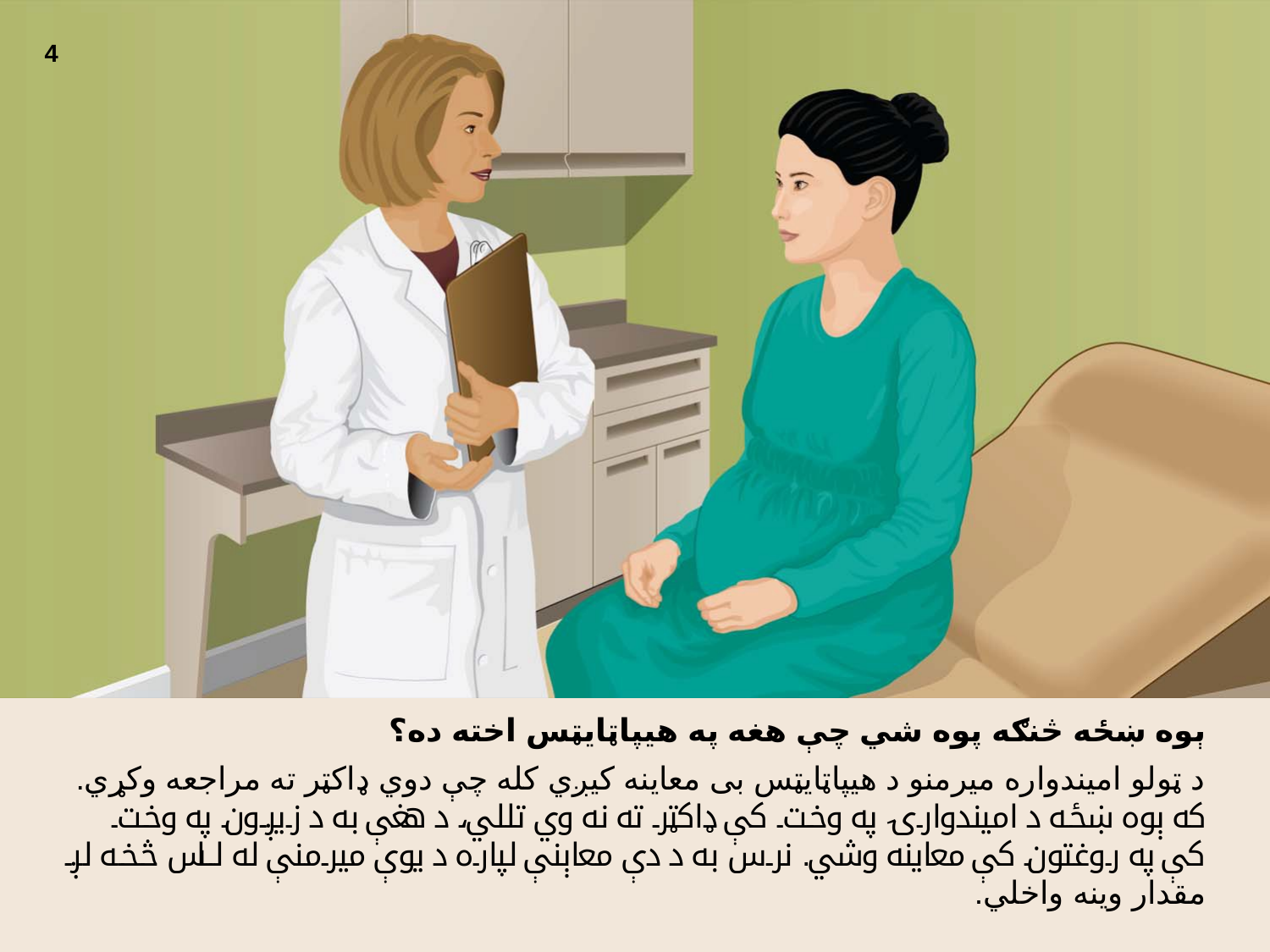

4
ېوه ښځه څنګه پوه شي چې هغه په هیپاټایټس اخته ده؟
د ټولو امیندواره میرمنو د هیپاټایټس بی معاینه کیږي کله چې دوي ډاکټر ته مراجعه وکړي. که ېوه ښځه د امیندوارۍ په وخت کې ډاکټر ته نه وي تللي، د هغې به د زیږون په وخت کې په روغتون کې معاینه وشي. نرس به د دې معاېنې لپاره د یوې میرمنې له لاس څخه لږ مقدار وینه واخلي.